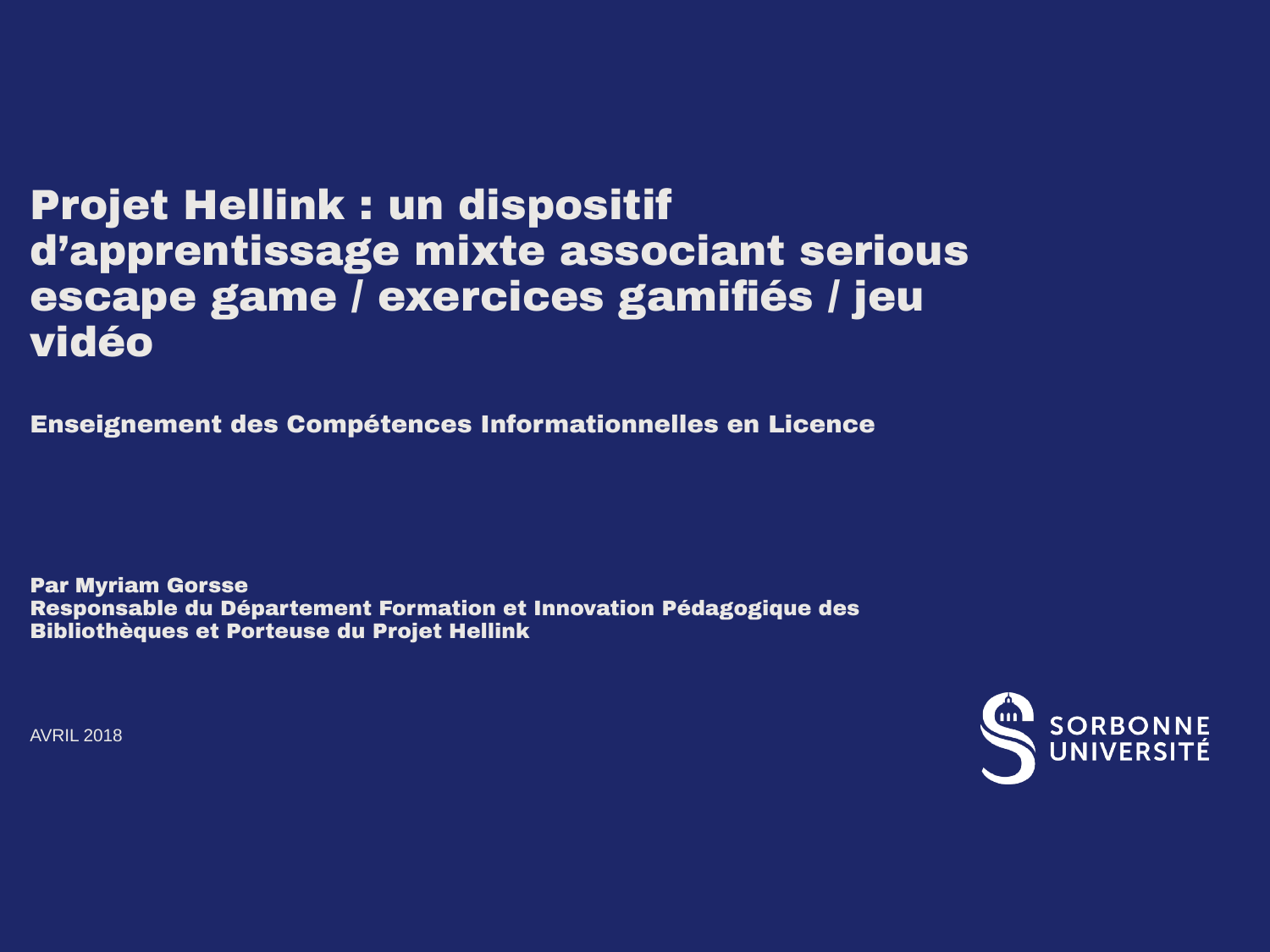

# Projet Hellink : un dispositif d’apprentissage mixte associant serious escape game / exercices gamifiés / jeu vidéo Enseignement des Compétences Informationnelles en Licence Par Myriam Gorsse Responsable du Département Formation et Innovation Pédagogique des Bibliothèques et Porteuse du Projet Hellink
AVRIL 2018